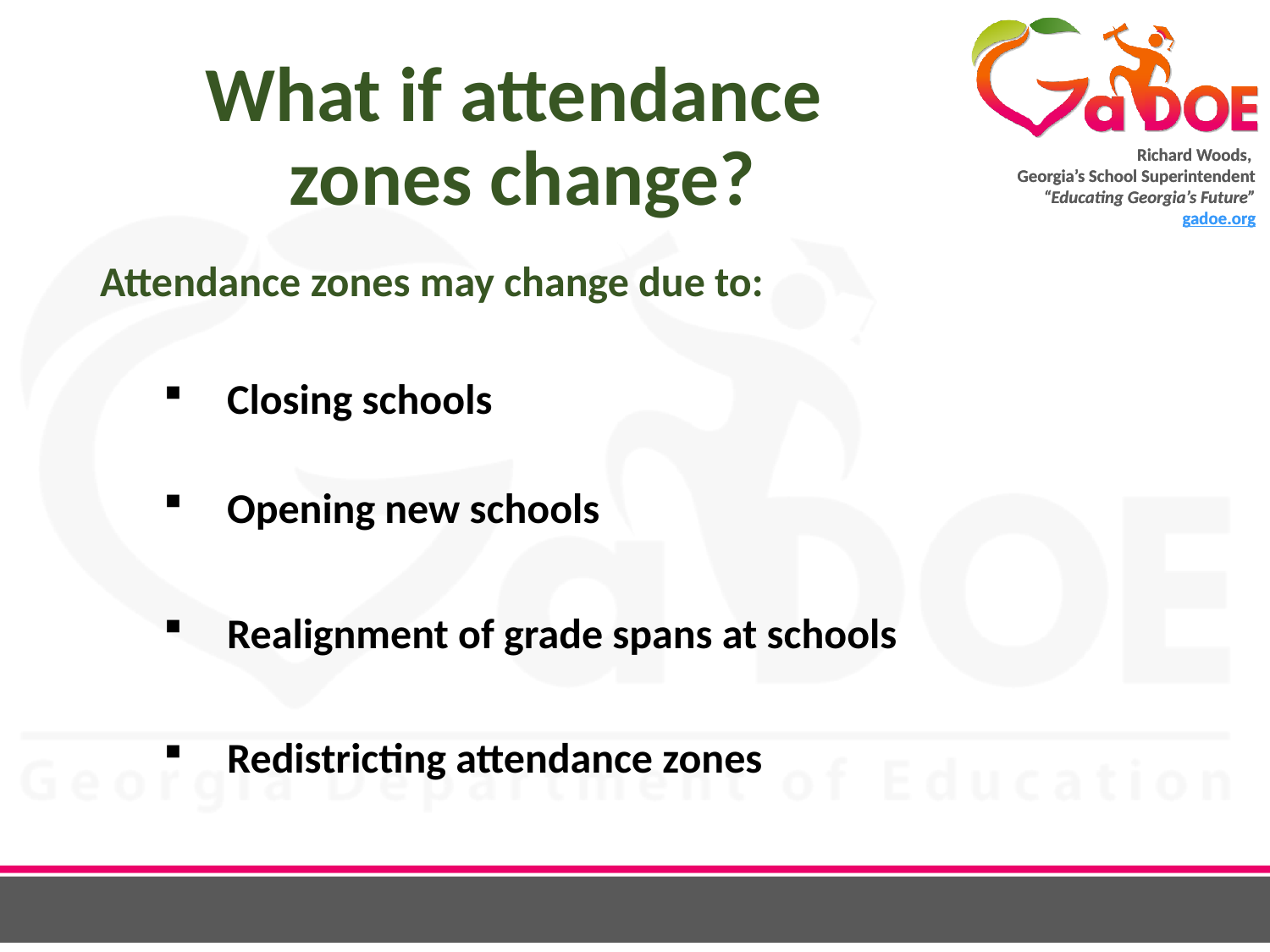

# What if attendance zones change?
Attendance zones may change due to:

Closing schools

Opening new schools

Realignment of grade spans at schools

Redistricting attendance zones